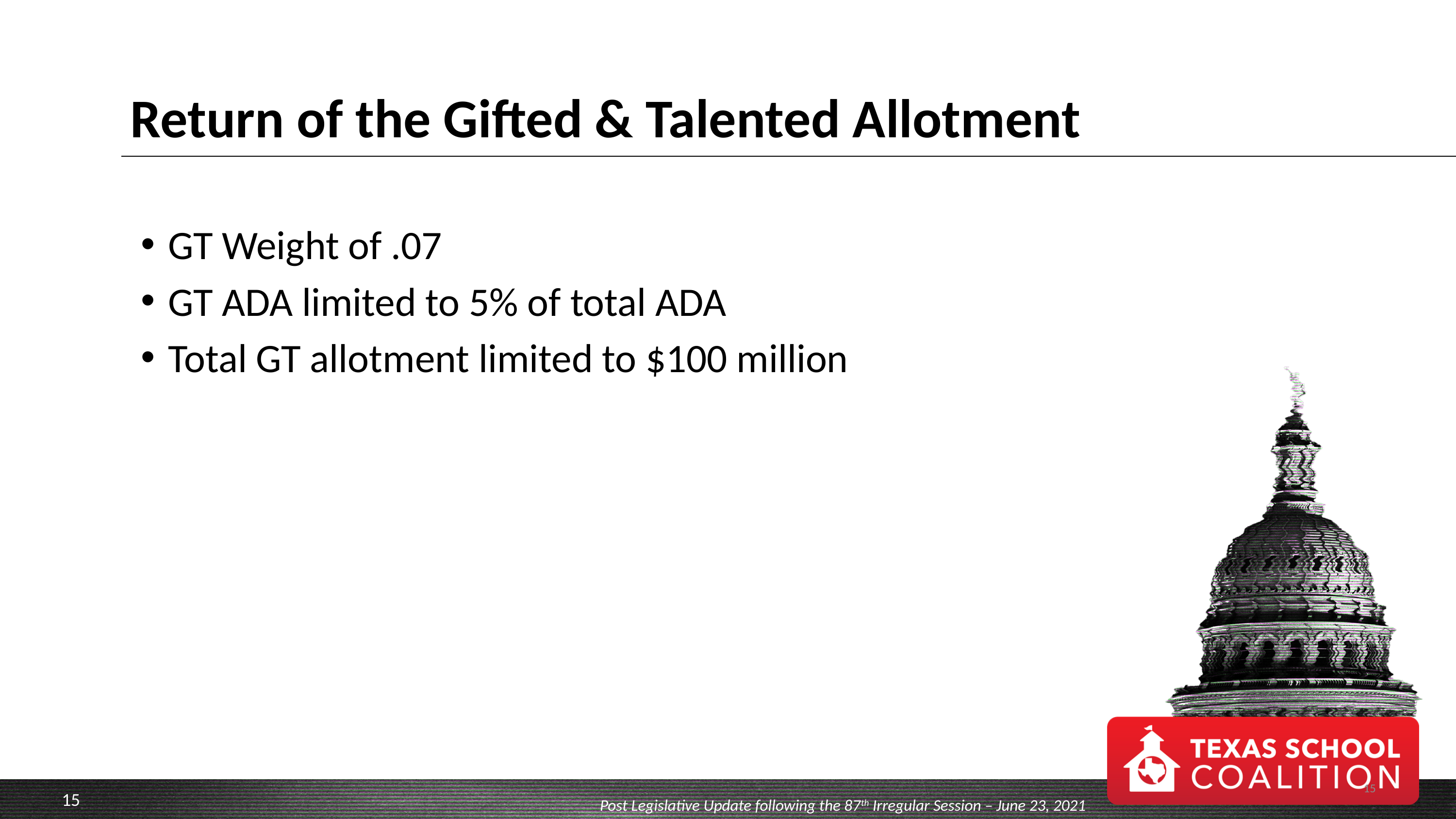

# Return of the Gifted & Talented Allotment
GT Weight of .07
GT ADA limited to 5% of total ADA
Total GT allotment limited to $100 million
15
Post Legislative Update following the 87th Irregular Session – June 23, 2021